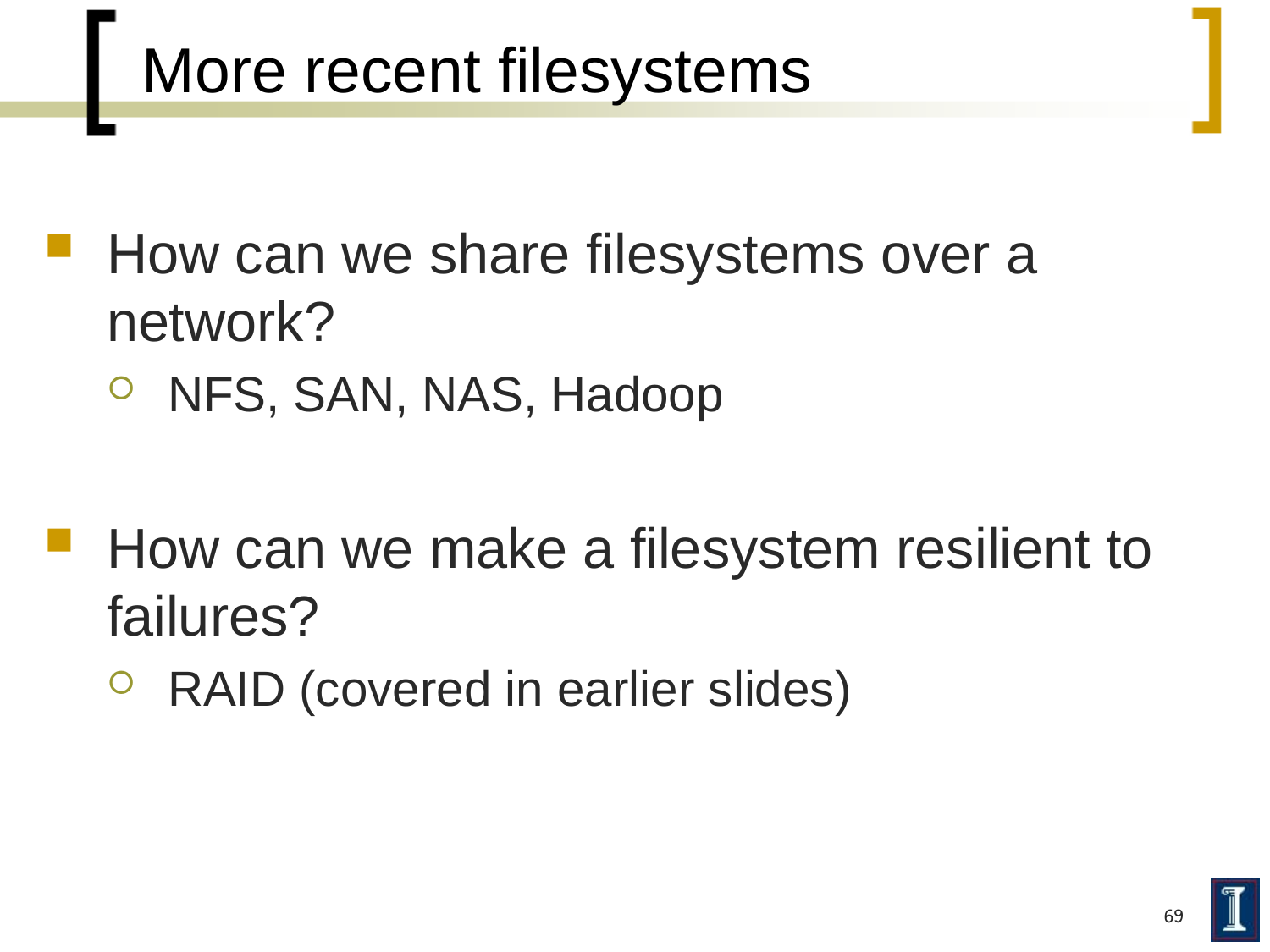

# More recent filesystems

How can we share filesystems over a network?
NFS, SAN, NAS, Hadoop

How can we make a filesystem resilient to failures?
RAID (covered in earlier slides)

69